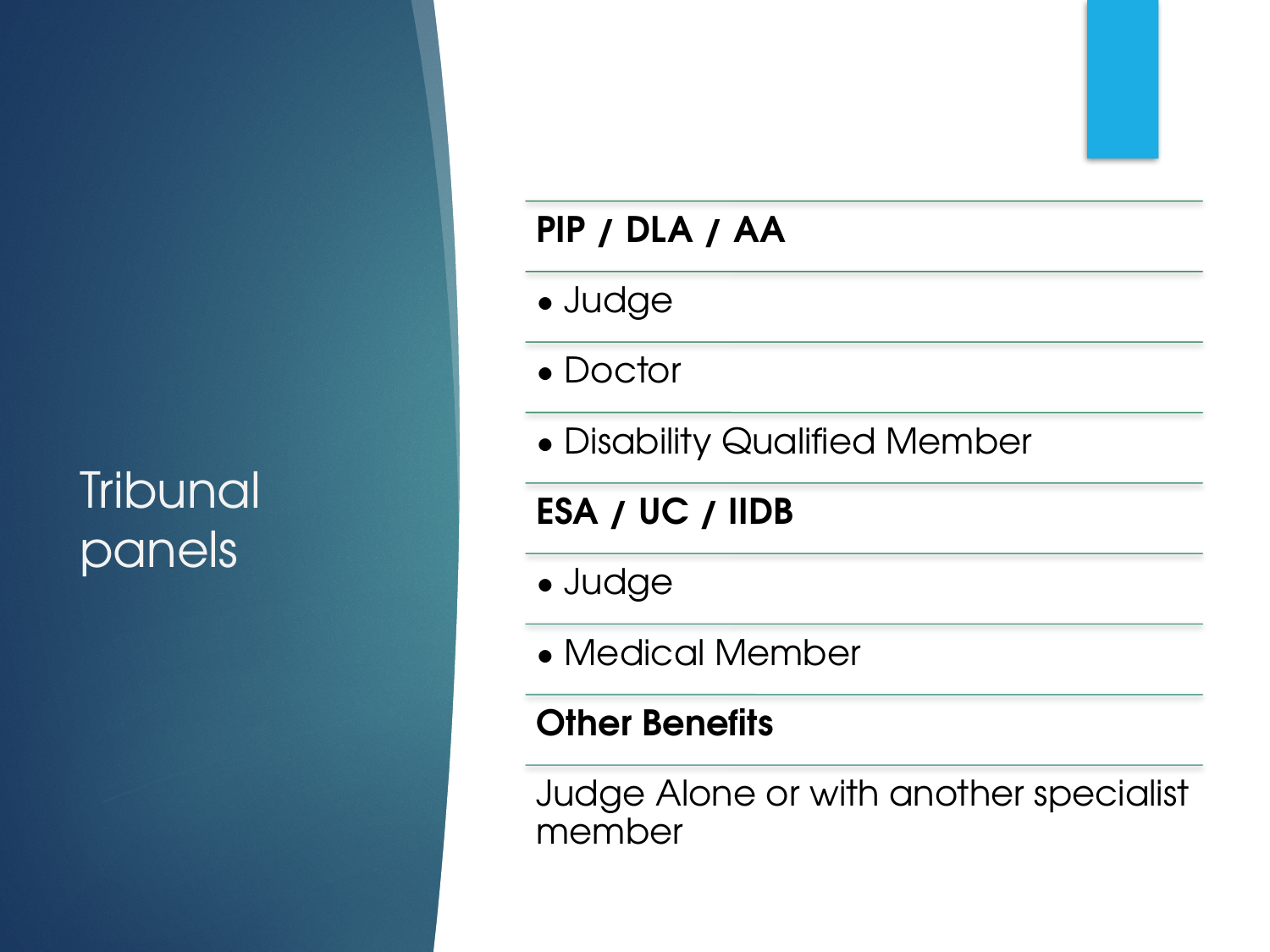

# Tribunal panels
PIP / DLA / AA
• Judge
• Doctor
• Disability Qualified Member
ESA / UC / IIDB
• Judge
• Medical Member
Other Benefits
Judge Alone or with another specialist member